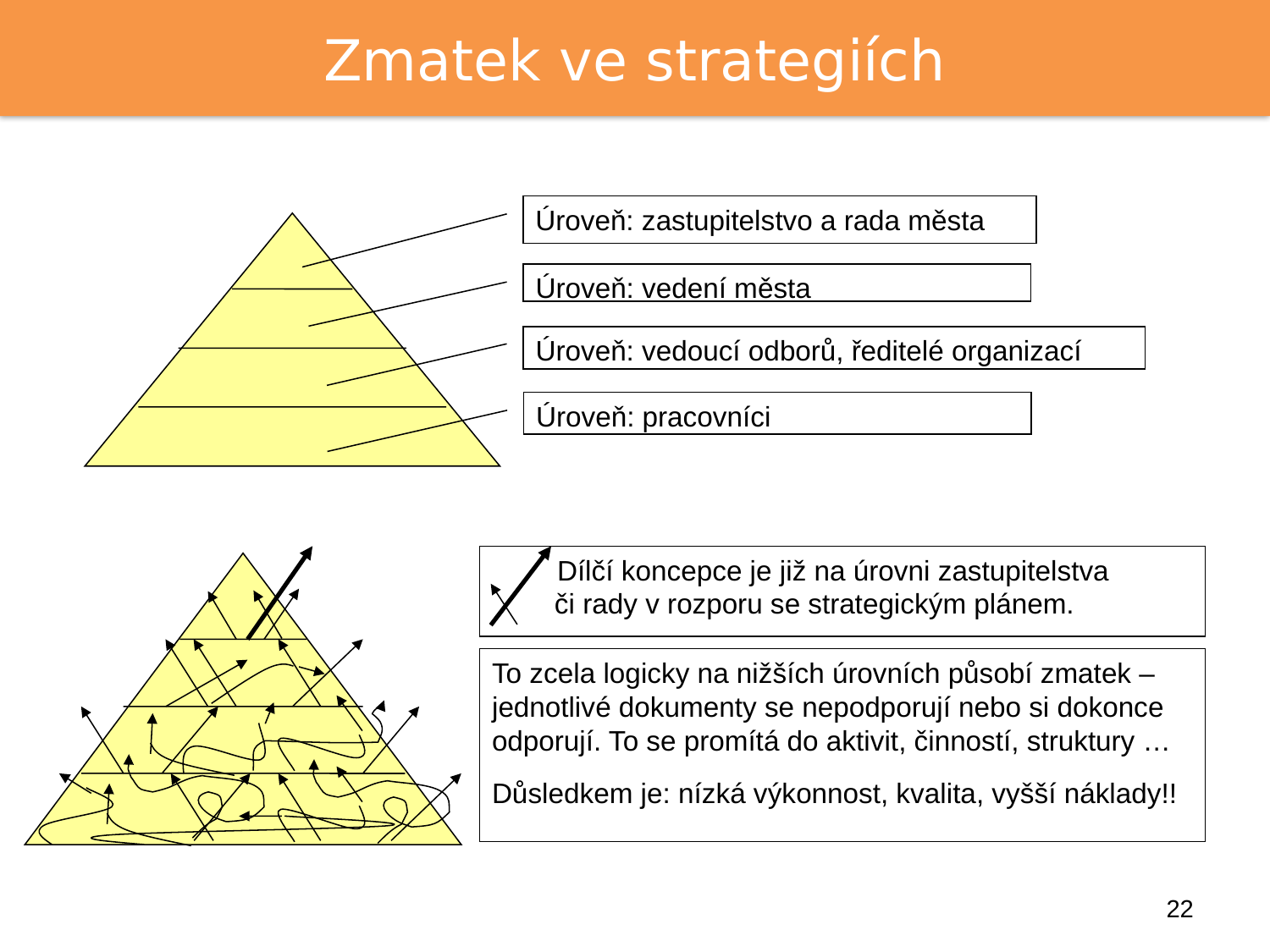

Zmatek ve strategiích
Úroveň: zastupitelstvo a rada města

Úroveň: vedení města

Úroveň: vedoucí odborů, ředitelé organizací
Úroveň: pracovníci

           Dílčí koncepce je již na úrovni zastupitelstva
        či rady v rozporu se strategickým plánem.

To zcela logicky na nižších úrovních působí zmatek – jednotlivé dokumenty se nepodporují nebo si dokonce odporují. To se promítá do aktivit, činností, struktury …

Důsledkem je: nízká výkonnost, kvalita, vyšší náklady!!
22